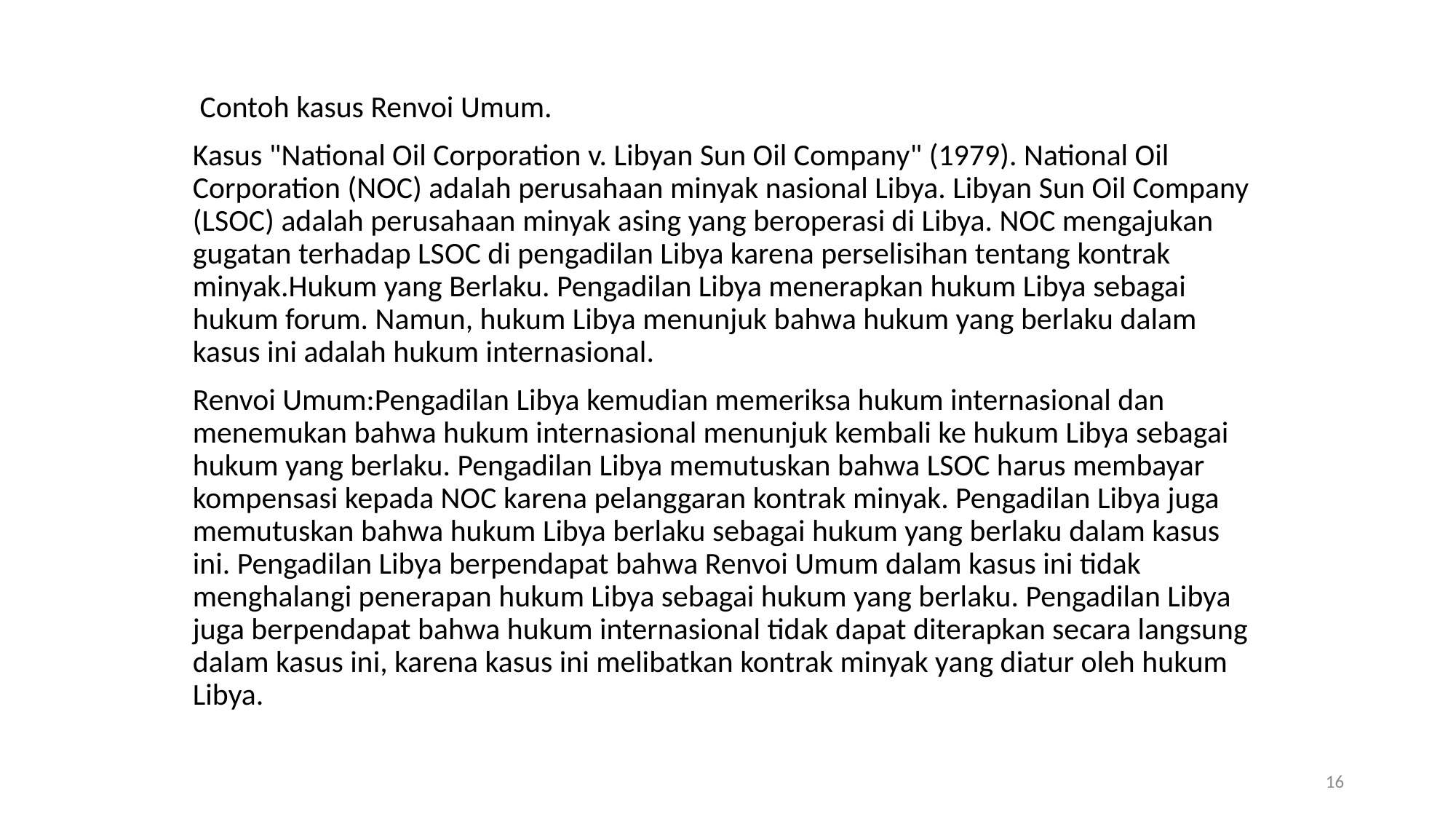

Contoh kasus Renvoi Umum.
Kasus "National Oil Corporation v. Libyan Sun Oil Company" (1979). National Oil Corporation (NOC) adalah perusahaan minyak nasional Libya. Libyan Sun Oil Company (LSOC) adalah perusahaan minyak asing yang beroperasi di Libya. NOC mengajukan gugatan terhadap LSOC di pengadilan Libya karena perselisihan tentang kontrak minyak.Hukum yang Berlaku. Pengadilan Libya menerapkan hukum Libya sebagai hukum forum. Namun, hukum Libya menunjuk bahwa hukum yang berlaku dalam kasus ini adalah hukum internasional.
Renvoi Umum:Pengadilan Libya kemudian memeriksa hukum internasional dan menemukan bahwa hukum internasional menunjuk kembali ke hukum Libya sebagai hukum yang berlaku. Pengadilan Libya memutuskan bahwa LSOC harus membayar kompensasi kepada NOC karena pelanggaran kontrak minyak. Pengadilan Libya juga memutuskan bahwa hukum Libya berlaku sebagai hukum yang berlaku dalam kasus ini. Pengadilan Libya berpendapat bahwa Renvoi Umum dalam kasus ini tidak menghalangi penerapan hukum Libya sebagai hukum yang berlaku. Pengadilan Libya juga berpendapat bahwa hukum internasional tidak dapat diterapkan secara langsung dalam kasus ini, karena kasus ini melibatkan kontrak minyak yang diatur oleh hukum Libya.
16